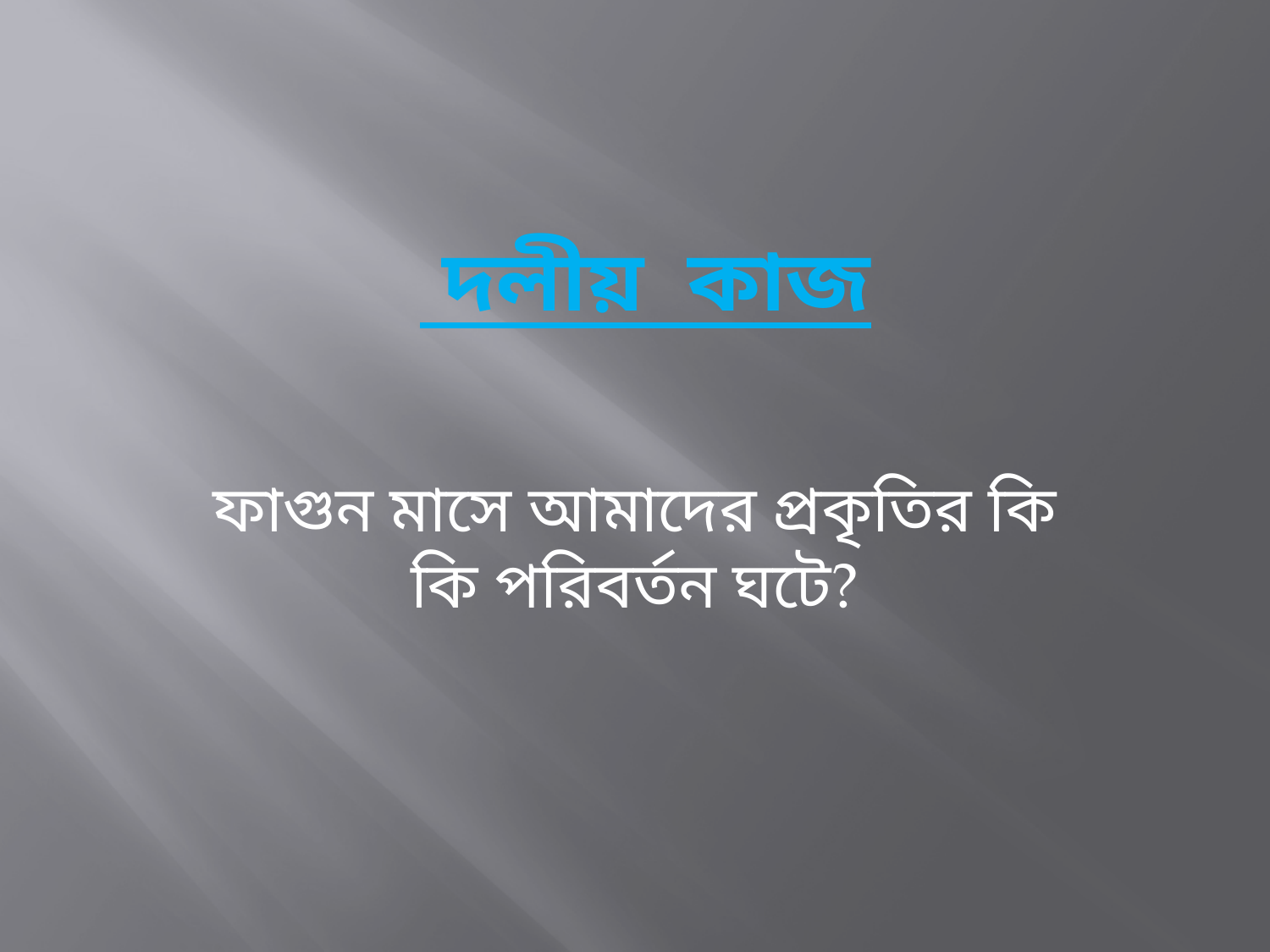

# দলীয়  কাজ
ফাগুন মাসে আমাদের প্রকৃতির কি কি পরিবর্তন ঘটে?